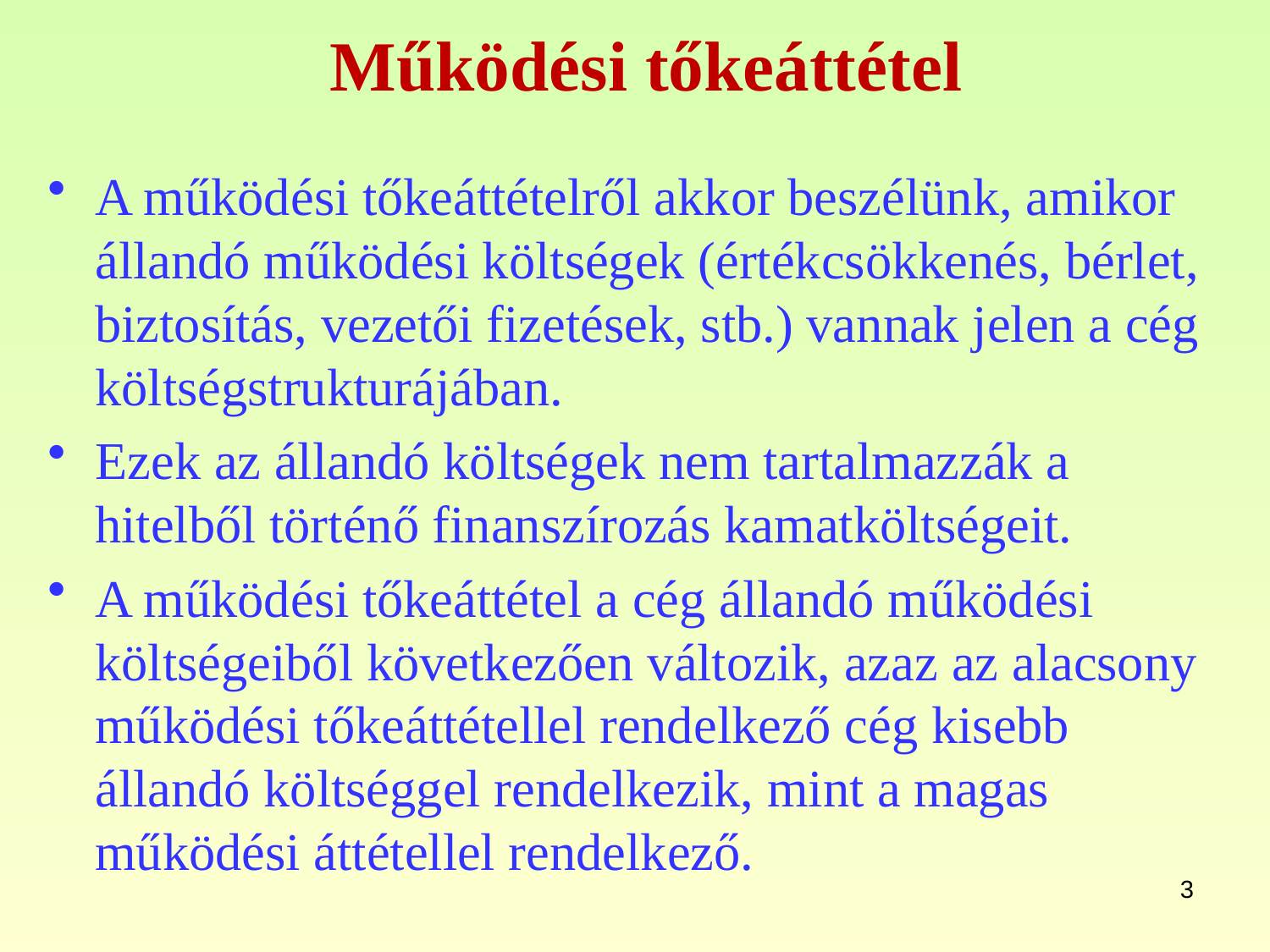

# Működési tőkeáttétel
A működési tőkeáttételről akkor beszélünk, amikor állandó működési költségek (értékcsökkenés, bérlet, biztosítás, vezetői fizetések, stb.) vannak jelen a cég költségstrukturájában.
Ezek az állandó költségek nem tartalmazzák a hitelből történő finanszírozás kamatköltségeit.
A működési tőkeáttétel a cég állandó működési költségeiből következően változik, azaz az alacsony működési tőkeáttétellel rendelkező cég kisebb állandó költséggel rendelkezik, mint a magas működési áttétellel rendelkező.
3